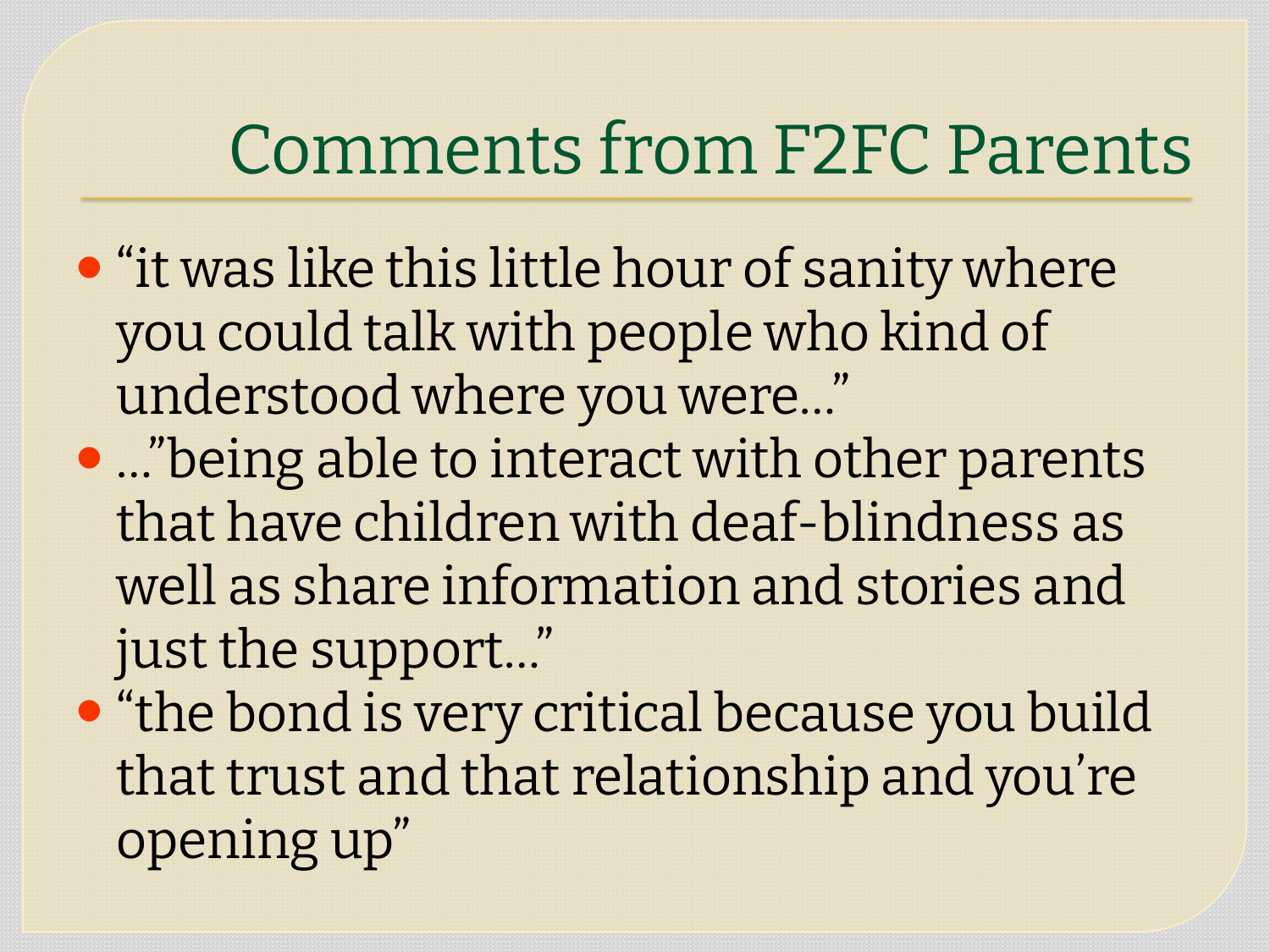

# Comments from F2FC Parents
“it was like this little hour of sanity where you could talk with people who kind of understood where you were…”
…”being able to interact with other parents that have children with deaf-blindness as well as share information and stories and just the support…”
“the bond is very critical because you build that trust and that relationship and you’re opening up”